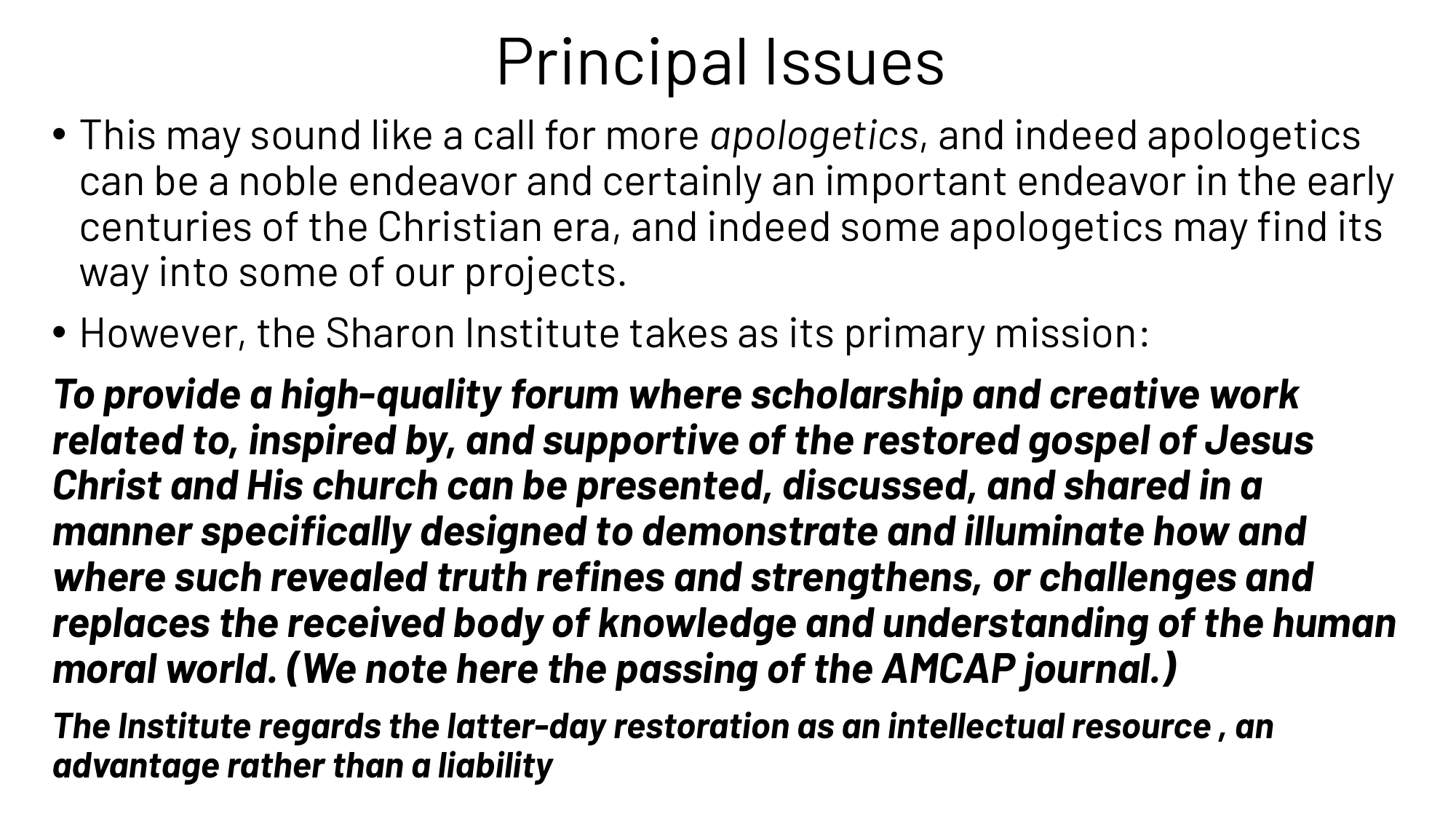

# Principal Issues
This may sound like a call for more apologetics, and indeed apologetics can be a noble endeavor and certainly an important endeavor in the early centuries of the Christian era, and indeed some apologetics may find its way into some of our projects.
However, the Sharon Institute takes as its primary mission:
To provide a high-quality forum where scholarship and creative work related to, inspired by, and supportive of the restored gospel of Jesus Christ and His church can be presented, discussed, and shared in a manner specifically designed to demonstrate and illuminate how and where such revealed truth refines and strengthens, or challenges and replaces the received body of knowledge and understanding of the human moral world. (We note here the passing of the AMCAP journal.)
The Institute regards the latter-day restoration as an intellectual resource , an advantage rather than a liability